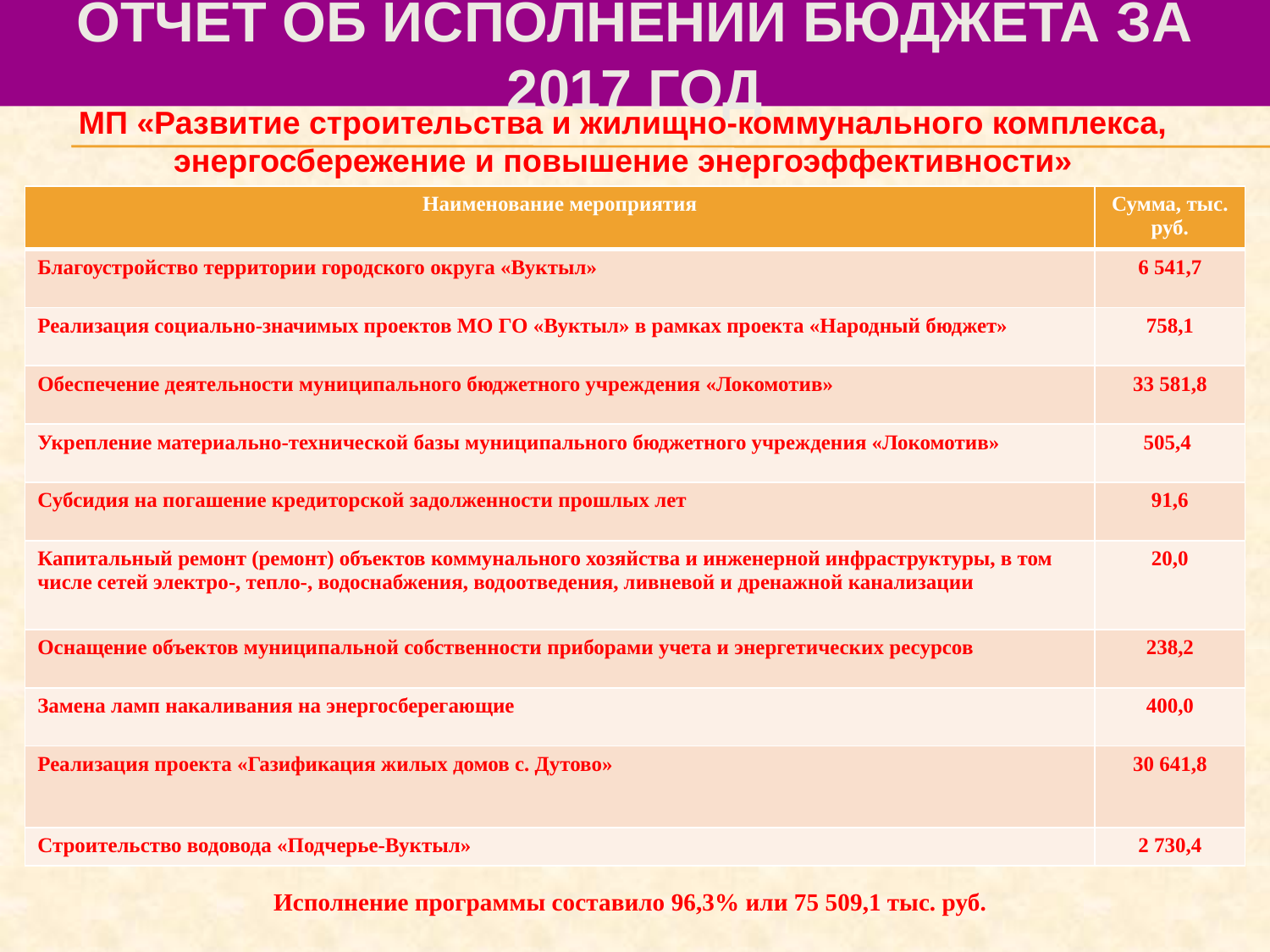

# отчет об исполнении бюджета за 2017 год
МП «Развитие строительства и жилищно-коммунального комплекса, энергосбережение и повышение энергоэффективности»
| Наименование мероприятия | Сумма, тыс. руб. |
| --- | --- |
| Благоустройство территории городского округа «Вуктыл» | 6 541,7 |
| Реализация социально-значимых проектов МО ГО «Вуктыл» в рамках проекта «Народный бюджет» | 758,1 |
| Обеспечение деятельности муниципального бюджетного учреждения «Локомотив» | 33 581,8 |
| Укрепление материально-технической базы муниципального бюджетного учреждения «Локомотив» | 505,4 |
| Субсидия на погашение кредиторской задолженности прошлых лет | 91,6 |
| Капитальный ремонт (ремонт) объектов коммунального хозяйства и инженерной инфраструктуры, в том числе сетей электро-, тепло-, водоснабжения, водоотведения, ливневой и дренажной канализации | 20,0 |
| Оснащение объектов муниципальной собственности приборами учета и энергетических ресурсов | 238,2 |
| Замена ламп накаливания на энергосберегающие | 400,0 |
| Реализация проекта «Газификация жилых домов с. Дутово» | 30 641,8 |
| Строительство водовода «Подчерье-Вуктыл» | 2 730,4 |
Исполнение программы составило 96,3% или 75 509,1 тыс. руб.